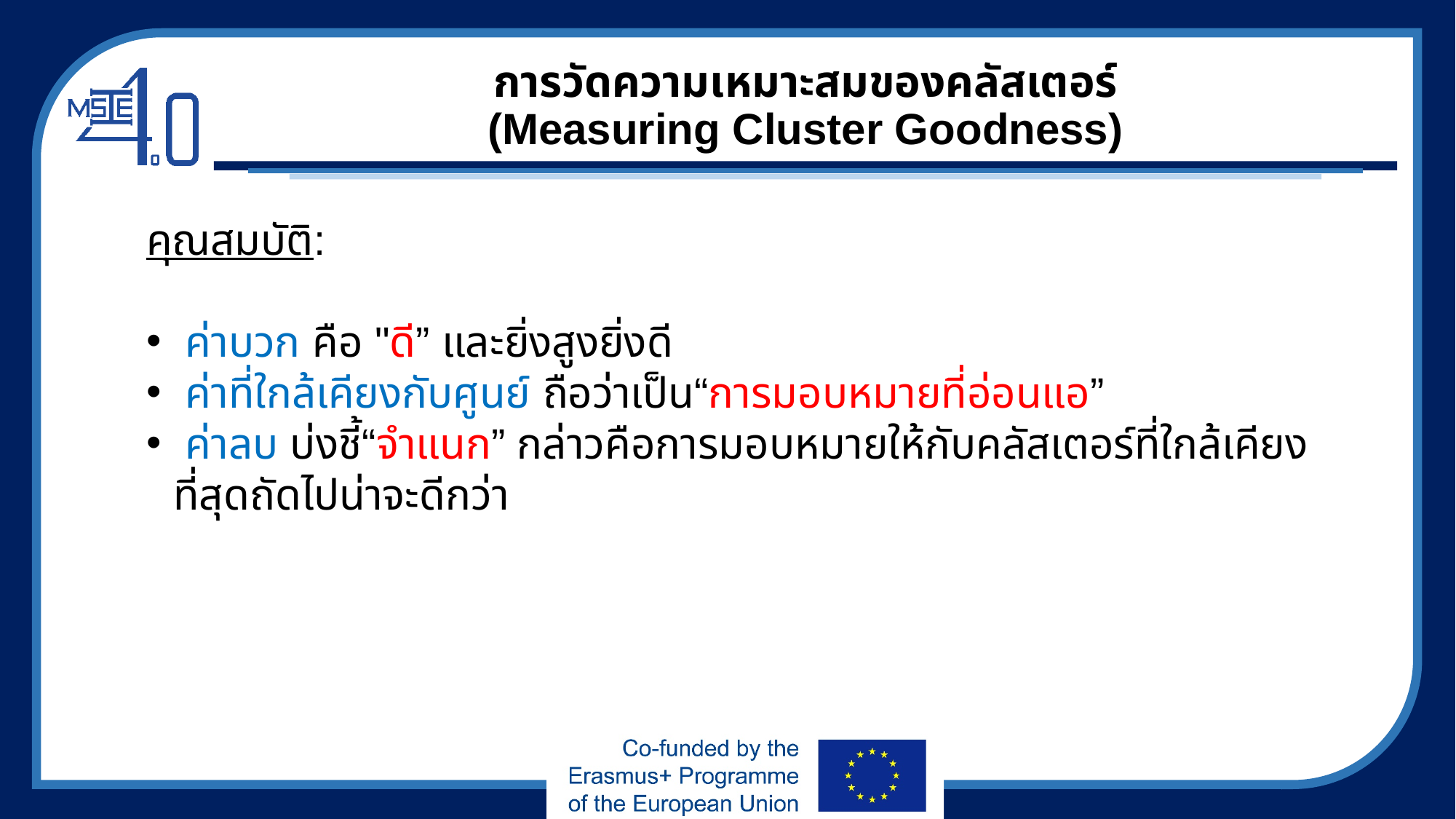

# การวัดความเหมาะสมของคลัสเตอร์ (Measuring Cluster Goodness)
คุณสมบัติ:

 ค่าบวก คือ "ดี” และยิ่งสูงยิ่งดี
 ค่าที่ใกล้เคียงกับศูนย์ ถือว่าเป็น“การมอบหมายที่อ่อนแอ”
 ค่าลบ บ่งชี้“จำแนก” กล่าวคือการมอบหมายให้กับคลัสเตอร์ที่ใกล้เคียงที่สุดถัดไปน่าจะดีกว่า